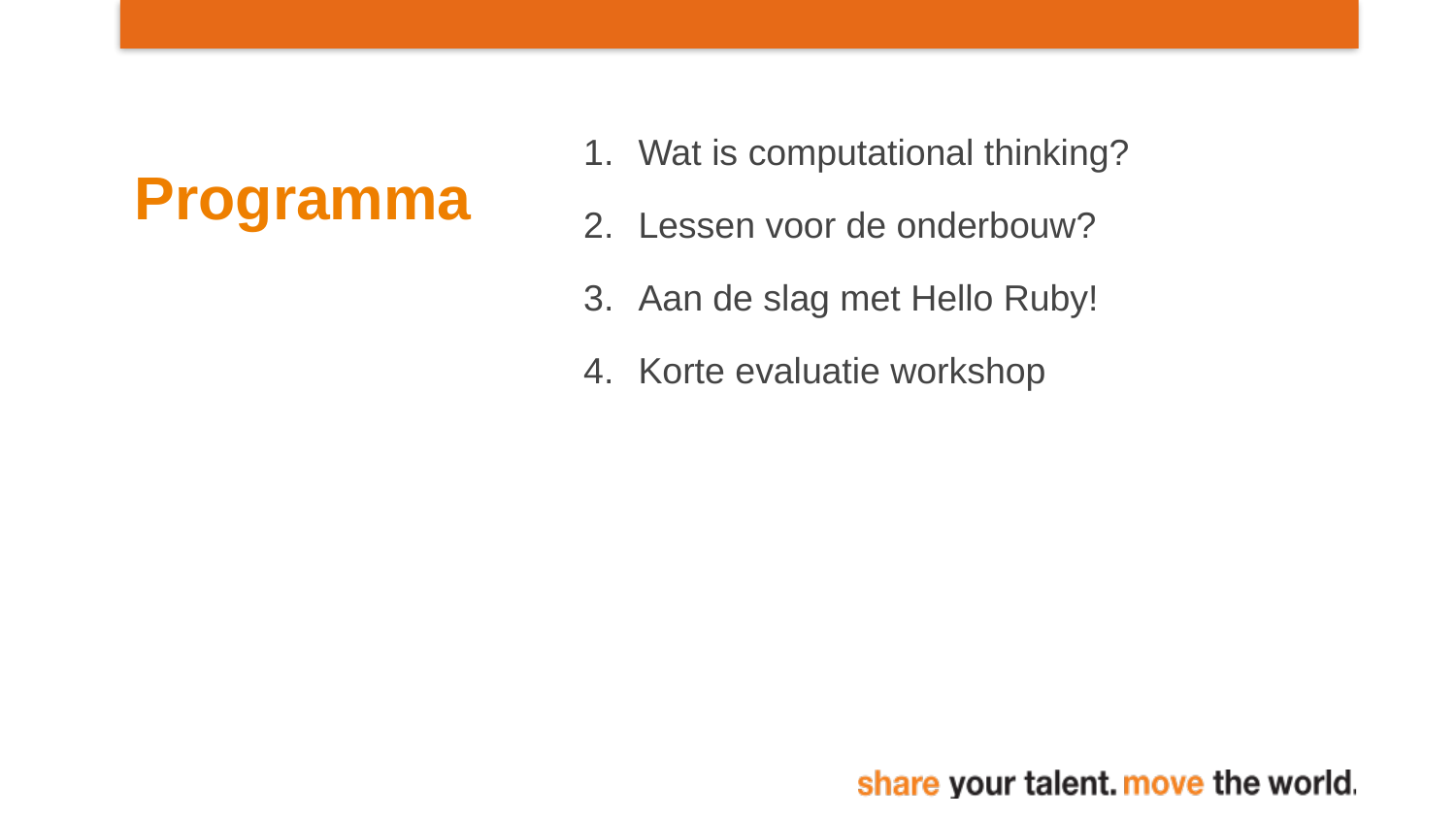

# Programma
Wat is computational thinking?
Lessen voor de onderbouw?
Aan de slag met Hello Ruby!
Korte evaluatie workshop